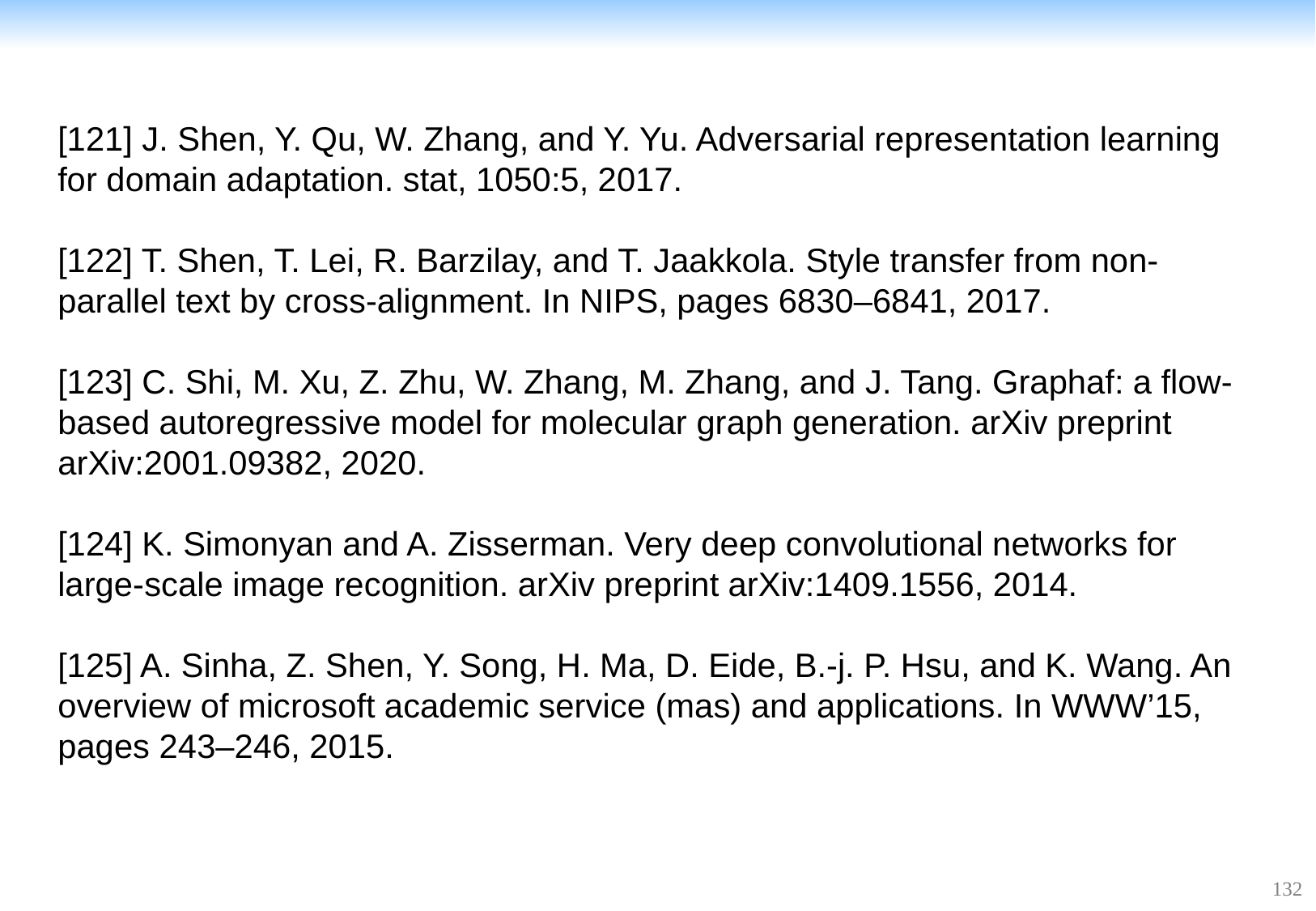

[121] J. Shen, Y. Qu, W. Zhang, and Y. Yu. Adversarial representation learning for domain adaptation. stat, 1050:5, 2017.

[122] T. Shen, T. Lei, R. Barzilay, and T. Jaakkola. Style transfer from non-parallel text by cross-alignment. In NIPS, pages 6830–6841, 2017.

[123] C. Shi, M. Xu, Z. Zhu, W. Zhang, M. Zhang, and J. Tang. Graphaf: a flow-based autoregressive model for molecular graph generation. arXiv preprint arXiv:2001.09382, 2020.

[124] K. Simonyan and A. Zisserman. Very deep convolutional networks for large-scale image recognition. arXiv preprint arXiv:1409.1556, 2014.

[125] A. Sinha, Z. Shen, Y. Song, H. Ma, D. Eide, B.-j. P. Hsu, and K. Wang. An overview of microsoft academic service (mas) and applications. In WWW’15, pages 243–246, 2015.